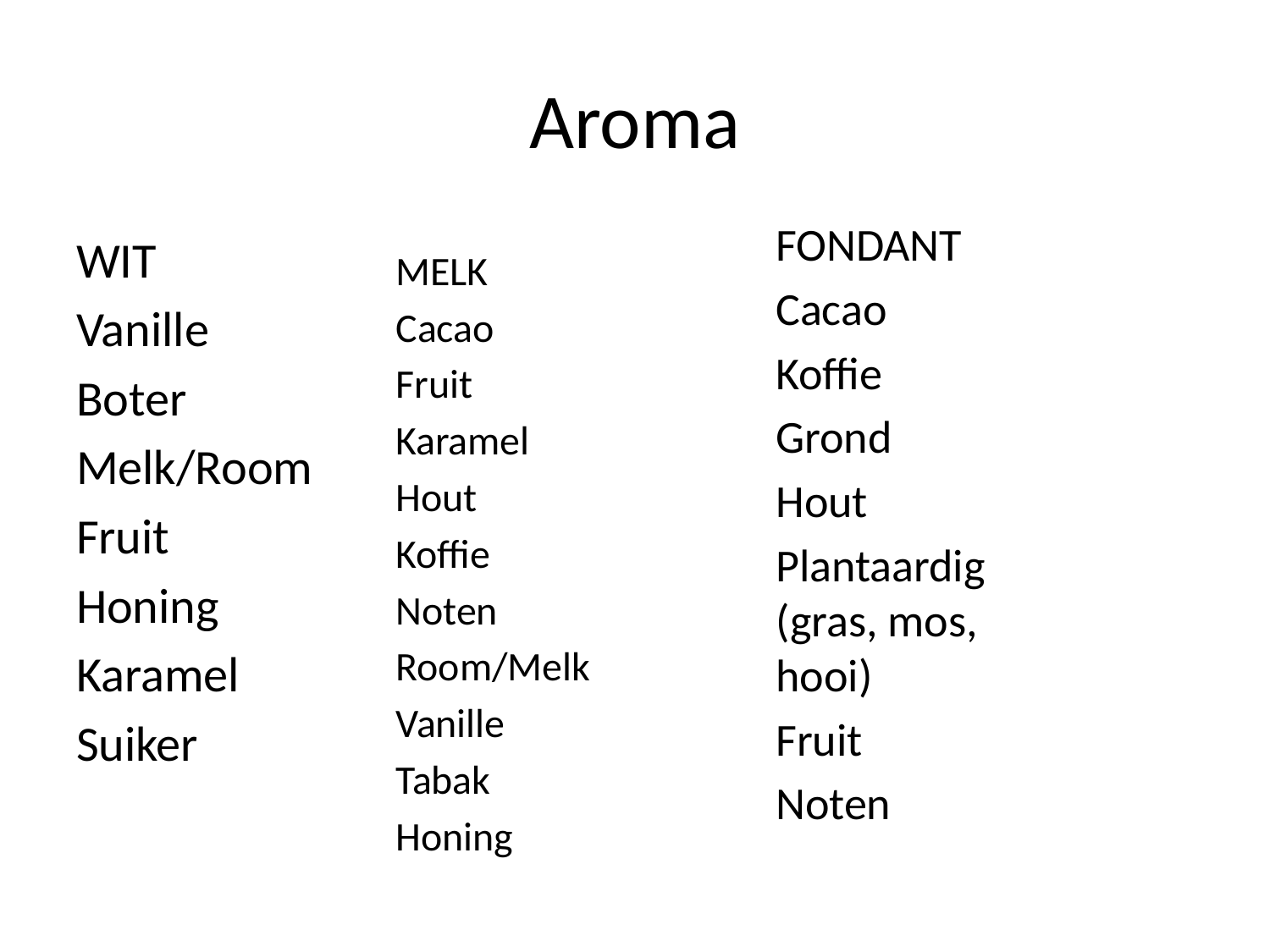

# Aroma
FONDANT
Cacao
Koﬃe
Grond
Hout
Plantaardig (gras, mos, hooi)
Fruit
Noten
WIT
Vanille
Boter
Melk/Room
Fruit
Honing
Karamel
Suiker
MELK
Cacao
Fruit
Karamel
Hout
Koﬃe
Noten
Room/Melk
Vanille
Tabak
Honing